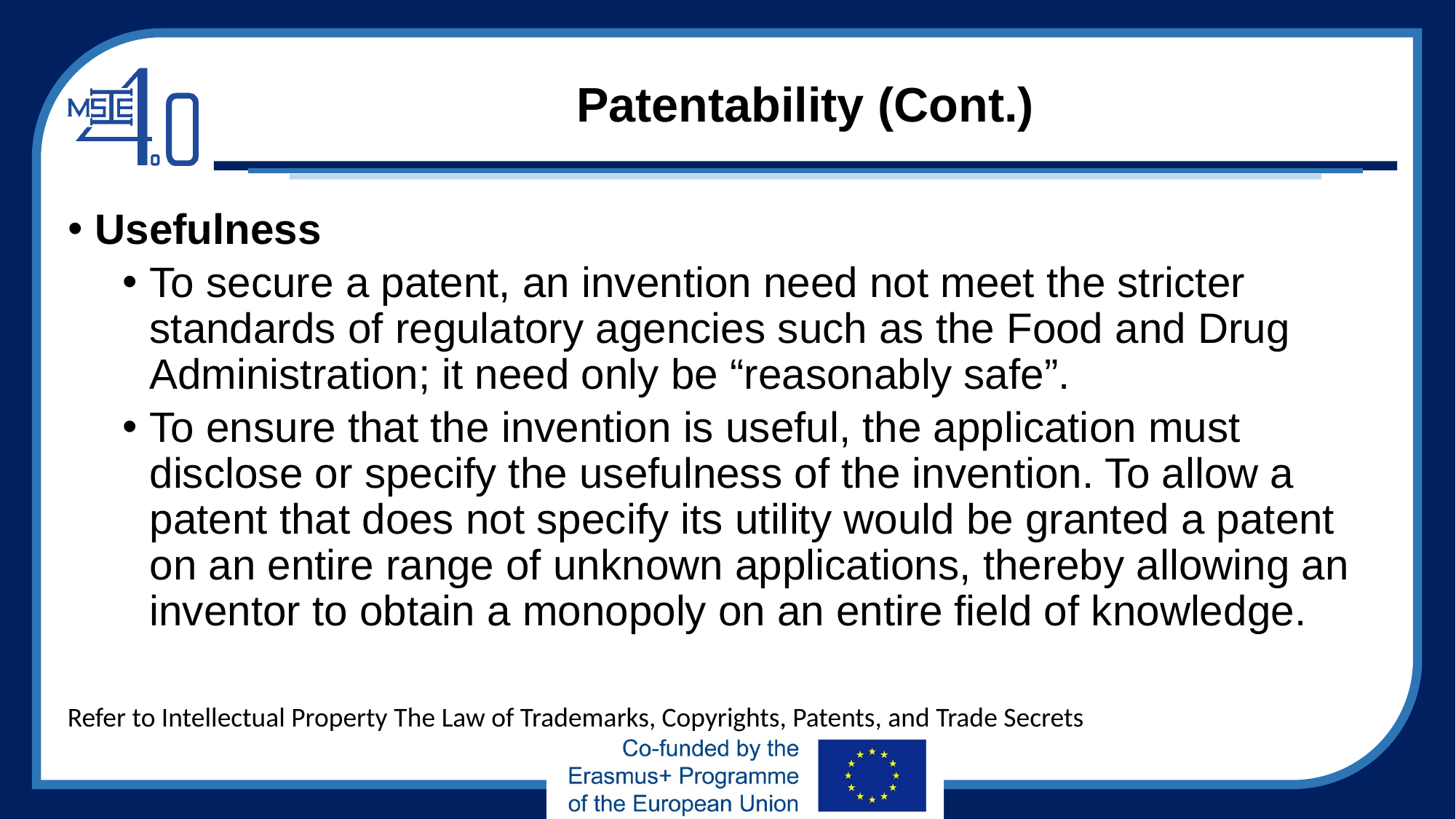

# Patentability (Cont.)
Usefulness
To secure a patent, an invention need not meet the stricter standards of regulatory agencies such as the Food and Drug Administration; it need only be “reasonably safe”.
To ensure that the invention is useful, the application must disclose or specify the usefulness of the invention. To allow a patent that does not specify its utility would be granted a patent on an entire range of unknown applications, thereby allowing an inventor to obtain a monopoly on an entire field of knowledge.
Refer to Intellectual Property The Law of Trademarks, Copyrights, Patents, and Trade Secrets